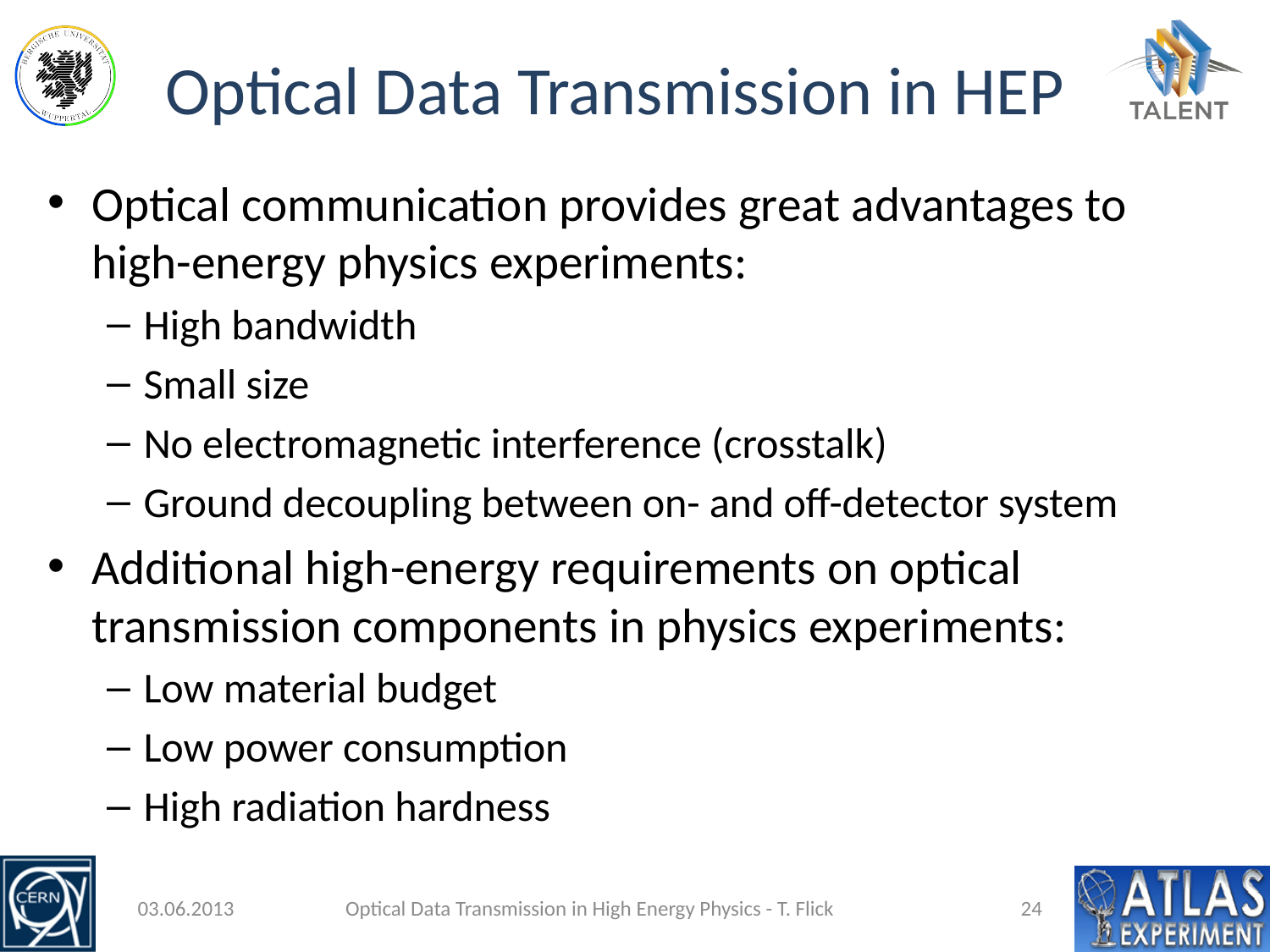

# Optical Data Transmission in HEP
Optical communication provides great advantages to high-energy physics experiments:
High bandwidth
Small size
No electromagnetic interference (crosstalk)
Ground decoupling between on- and off-detector system
Additional high-energy requirements on optical transmission components in physics experiments:
Low material budget
Low power consumption
High radiation hardness
03.06.2013
Optical Data Transmission in High Energy Physics - T. Flick
24